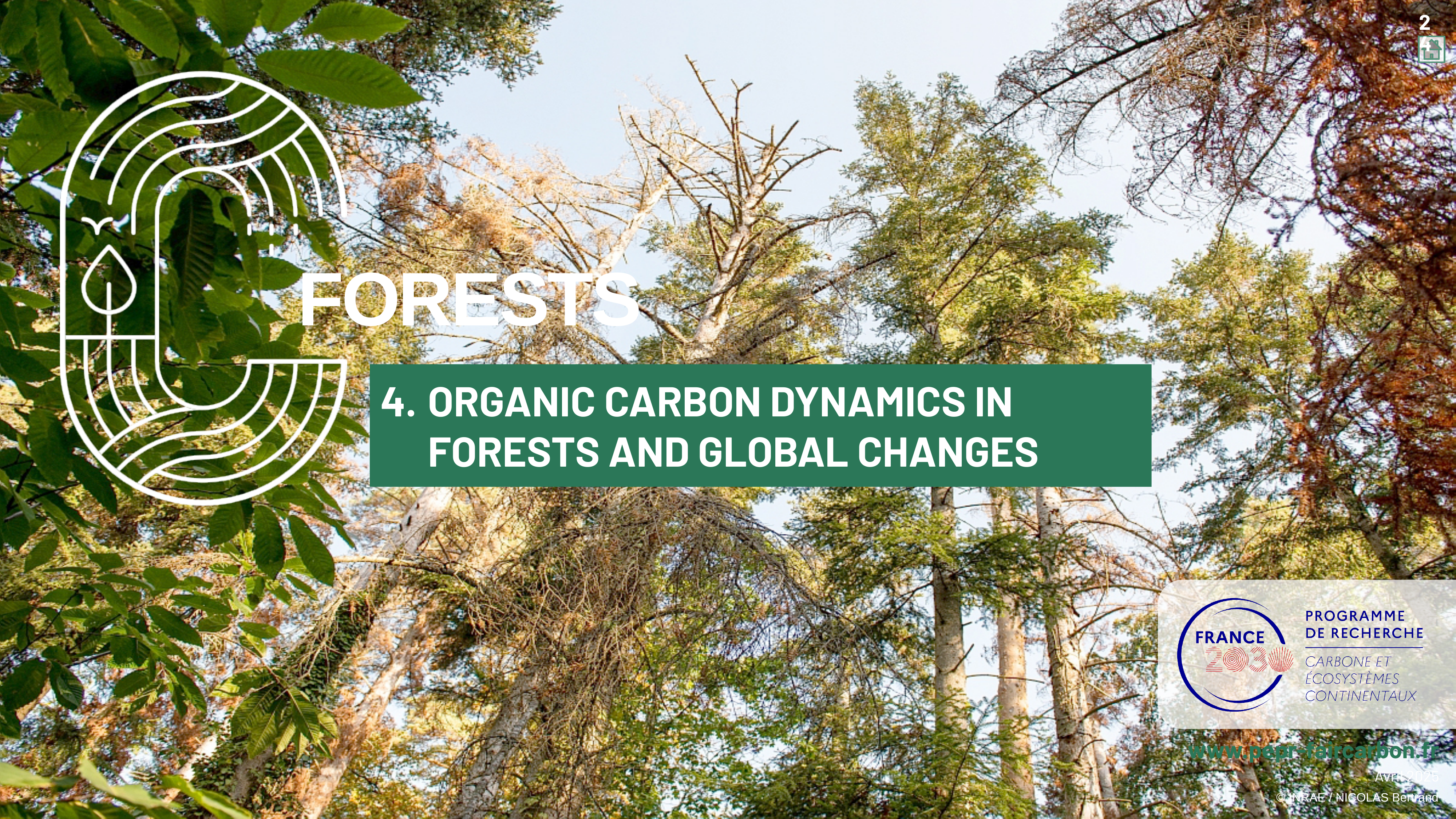

24
# Organic carbon dynamics in forests and global changeS